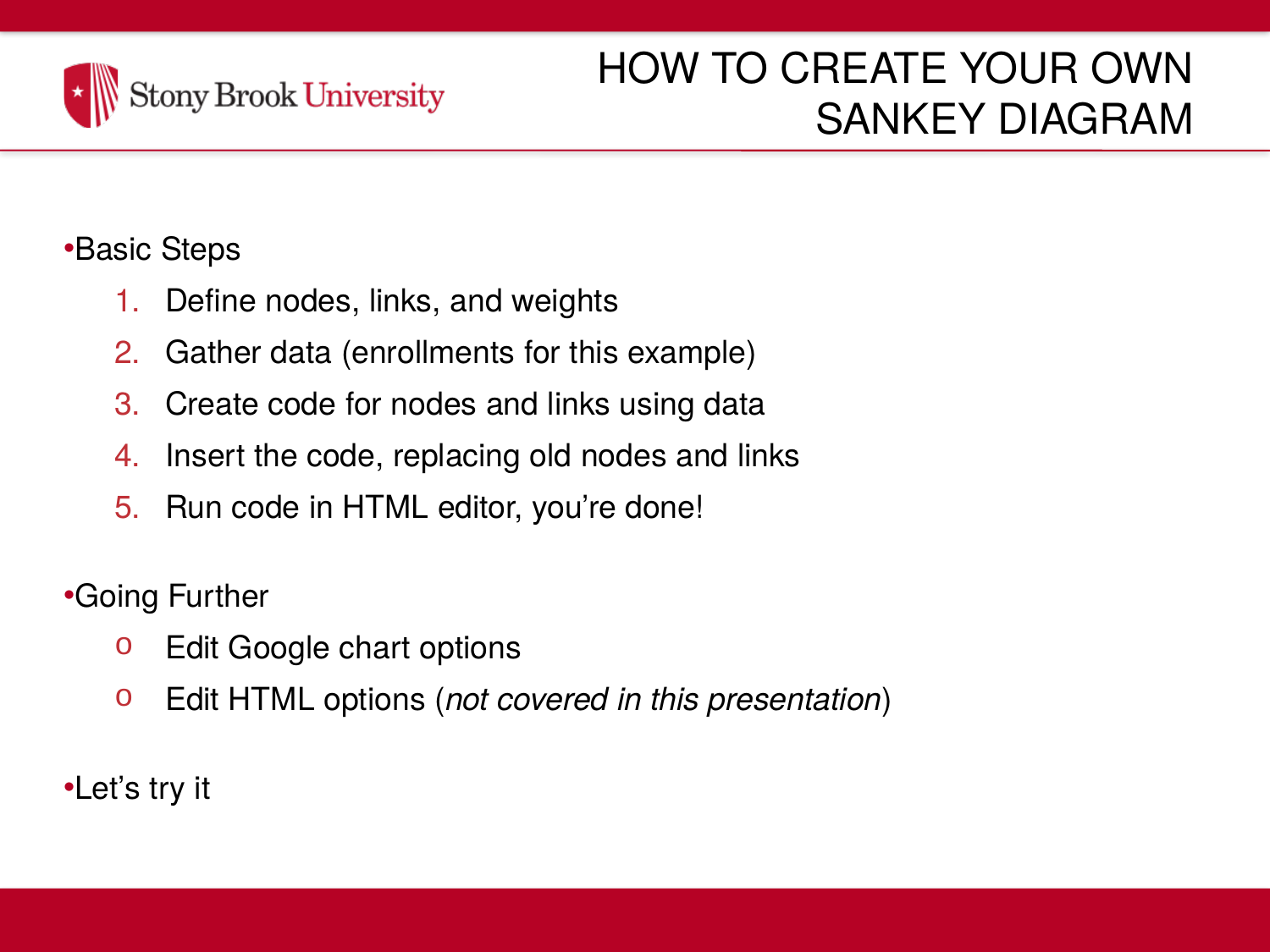

# How to Create your Own Sankey Diagram

Basic Steps
Define nodes, links, and weights
Gather data (enrollments for this example)
Create code for nodes and links using data
Insert the code, replacing old nodes and links
Run code in HTML editor, you’re done!

Going Further
Edit Google chart options
Edit HTML options (not covered in this presentation)

Let’s try it